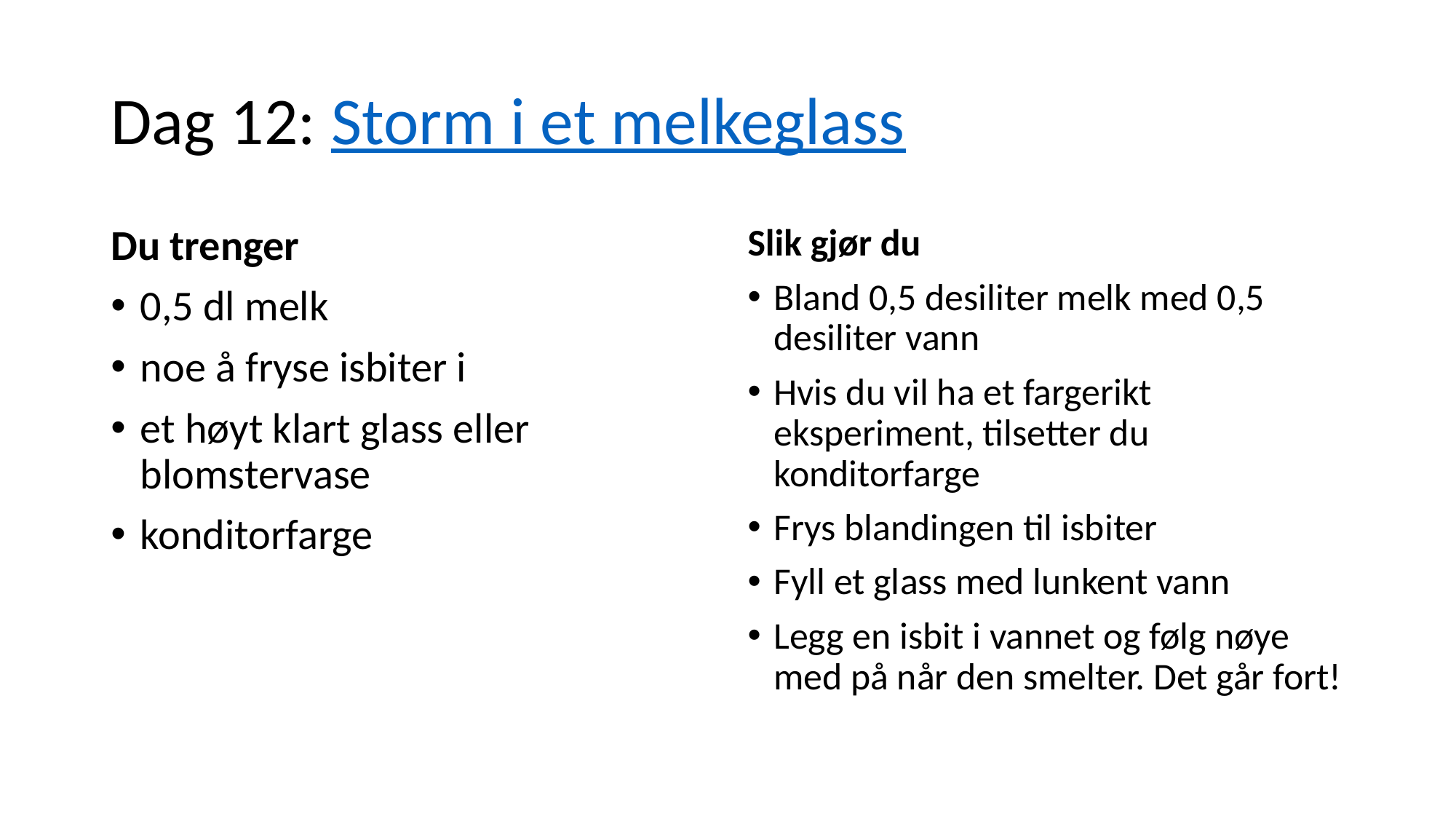

# Dag 12: Storm i et melkeglass
Du trenger
0,5 dl melk
noe å fryse isbiter i
et høyt klart glass eller blomstervase
konditorfarge

Slik gjør du
Bland 0,5 desiliter melk med 0,5 desiliter vann
Hvis du vil ha et fargerikt eksperiment, tilsetter du konditorfarge
Frys blandingen til isbiter
Fyll et glass med lunkent vann
Legg en isbit i vannet og følg nøye med på når den smelter. Det går fort!